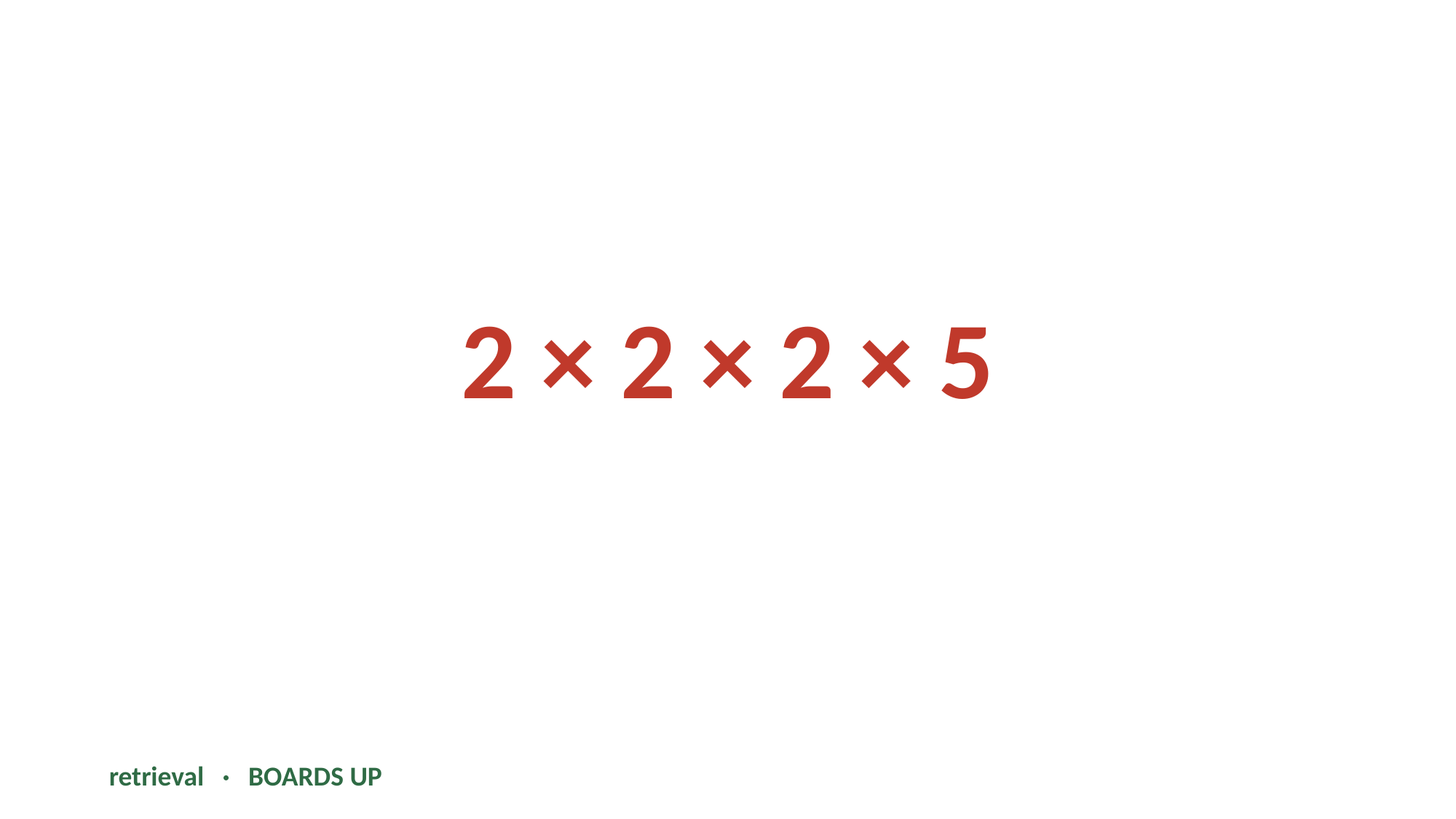

2 × 2 × 2 × 5
retrieval   ·   BOARDS UP